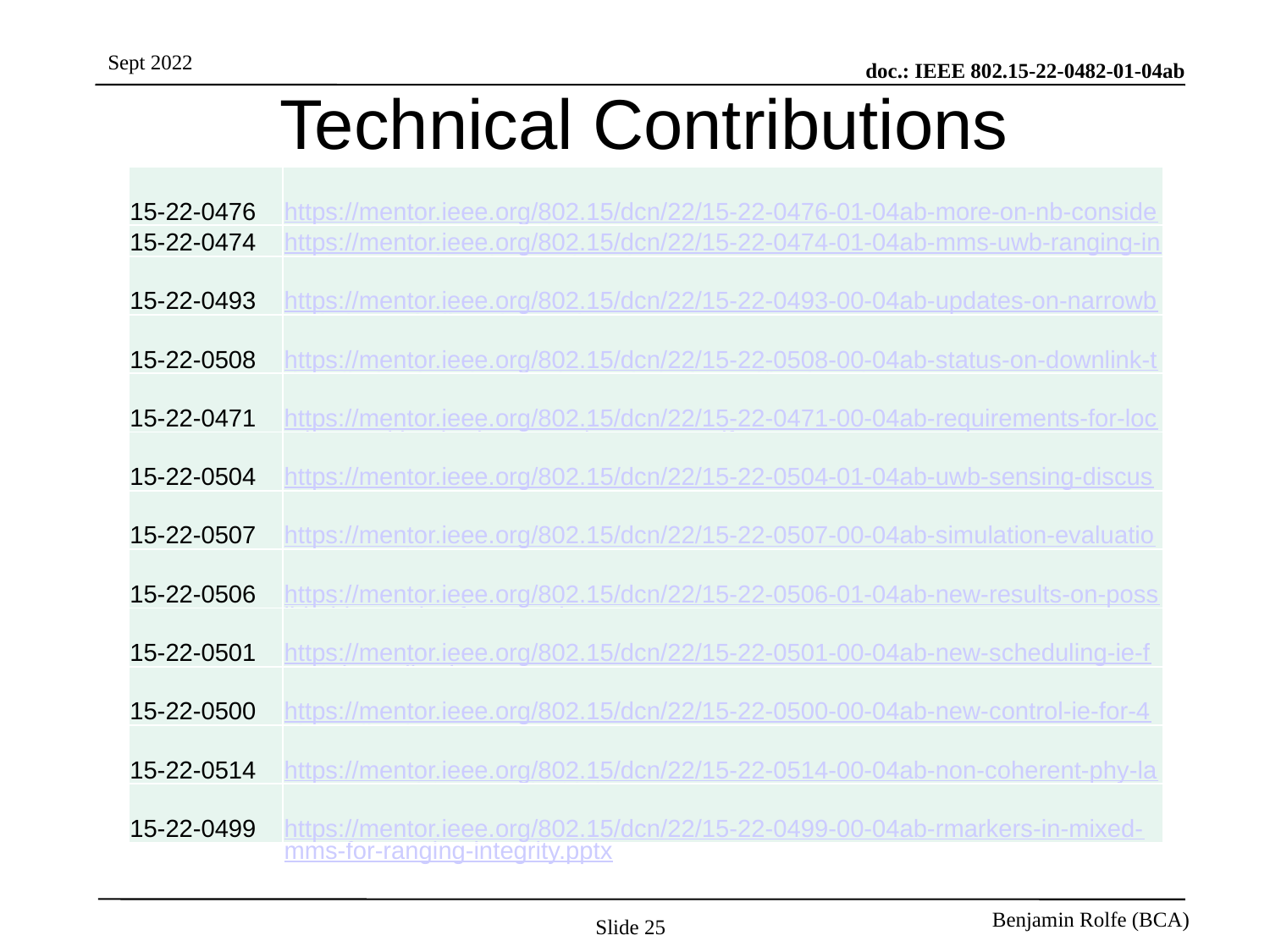

# Technical Contributions
| 15-22-0476 | https://mentor.ieee.org/802.15/dcn/22/15-22-0476-01-04ab-more-on-nb-considerations-for-nba-mms-uwb.pptx |
| --- | --- |
| 15-22-0474 | https://mentor.ieee.org/802.15/dcn/22/15-22-0474-01-04ab-mms-uwb-ranging-integrity-protection-via-time-hopping.pptx |
| 15-22-0493 | https://mentor.ieee.org/802.15/dcn/22/15-22-0493-00-04ab-updates-on-narrowband-channel-allocation-and-access.pptx |
| 15-22-0508 | https://mentor.ieee.org/802.15/dcn/22/15-22-0508-00-04ab-status-on-downlink-tdoa-dl-tdoa-location-service-technical-specifications-in-802-15.pptx |
| 15-22-0471 | https://mentor.ieee.org/802.15/dcn/22/15-22-0471-00-04ab-requirements-for-location-tracking-in-dense-environments.pdf |
| 15-22-0504 | https://mentor.ieee.org/802.15/dcn/22/15-22-0504-01-04ab-uwb-sensing-discussion-for-802-15-4ab.pptx |
| 15-22-0507 | https://mentor.ieee.org/802.15/dcn/22/15-22-0507-00-04ab-simulation-evaluation-of-preamble-sequences-for-4ab.pptx |
| 15-22-0506 | https://mentor.ieee.org/802.15/dcn/22/15-22-0506-01-04ab-new-results-on-possible-ldpc-codes-for-15-4ab.pptx |
| 15-22-0501 | https://mentor.ieee.org/802.15/dcn/22/15-22-0501-00-04ab-new-scheduling-ie-for-4ab-applications.pptx |
| 15-22-0500 | https://mentor.ieee.org/802.15/dcn/22/15-22-0500-00-04ab-new-control-ie-for-4ab-applications.pptx |
| 15-22-0514 | https://mentor.ieee.org/802.15/dcn/22/15-22-0514-00-04ab-non-coherent-phy-layer-proposal-for-15-4ab-tfd.docx |
| 15-22-0499 | https://mentor.ieee.org/802.15/dcn/22/15-22-0499-00-04ab-rmarkers-in-mixed-mms-for-ranging-integrity.pptx |
Slide 25